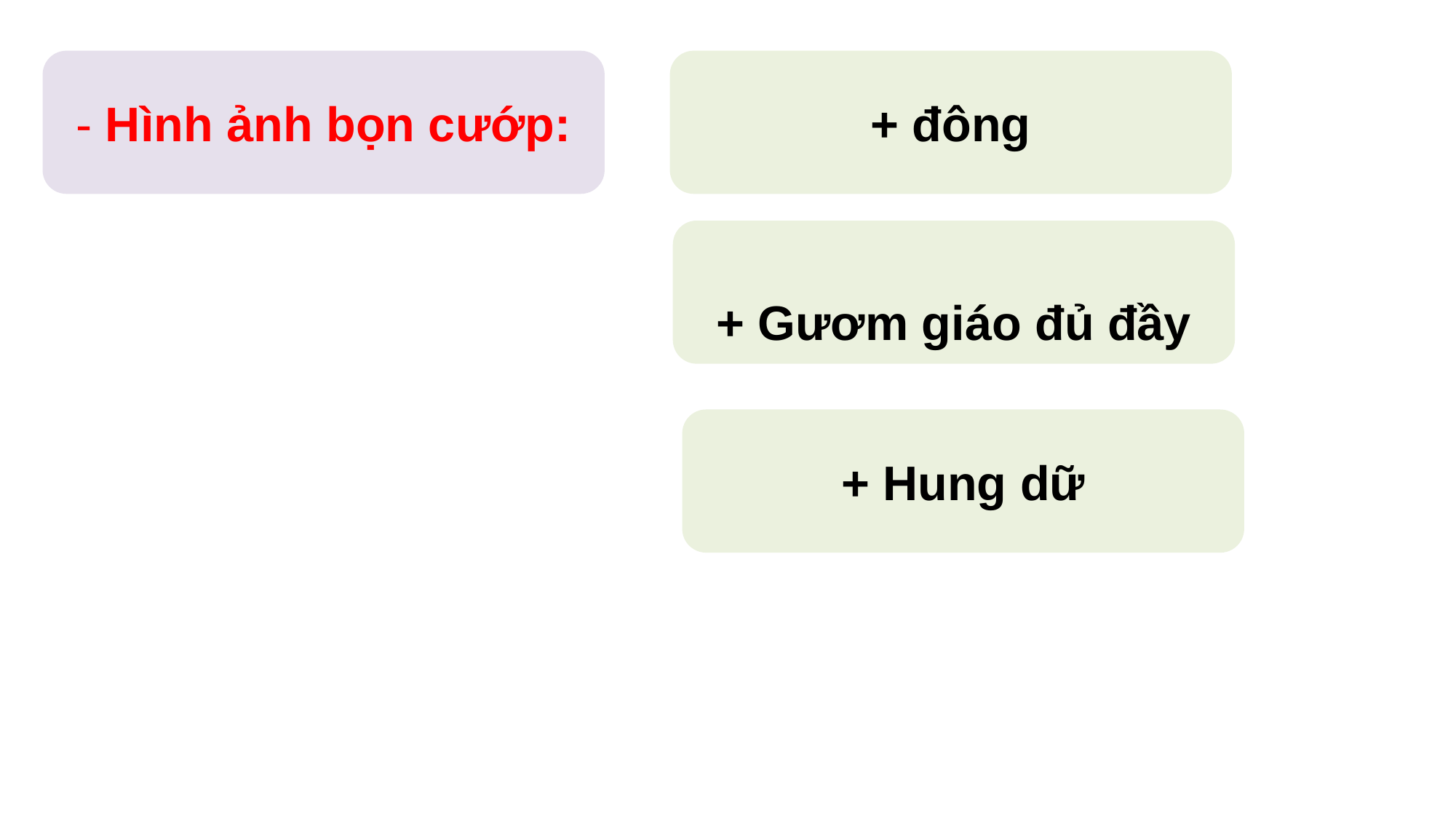

- Hình ảnh bọn cướp:
+ đông

+ Gươm giáo đủ đầy
+ Hung dữ